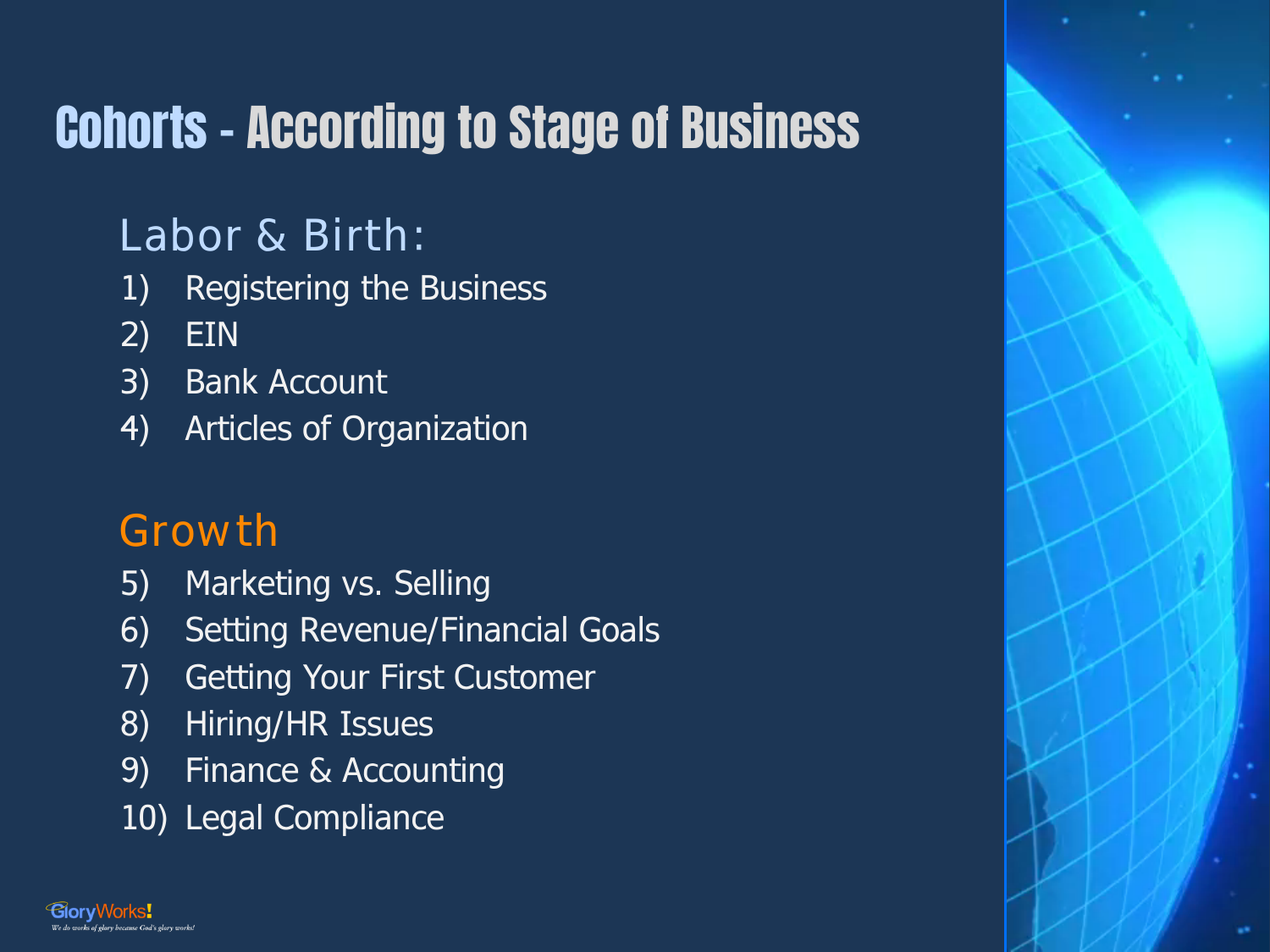

# Cohorts - According to Stage of Business
Labor & Birth:
Registering the Business
EIN
Bank Account
Articles of Organization

Growth
Marketing vs. Selling
Setting Revenue/Financial Goals
Getting Your First Customer
Hiring/HR Issues
Finance & Accounting
Legal Compliance